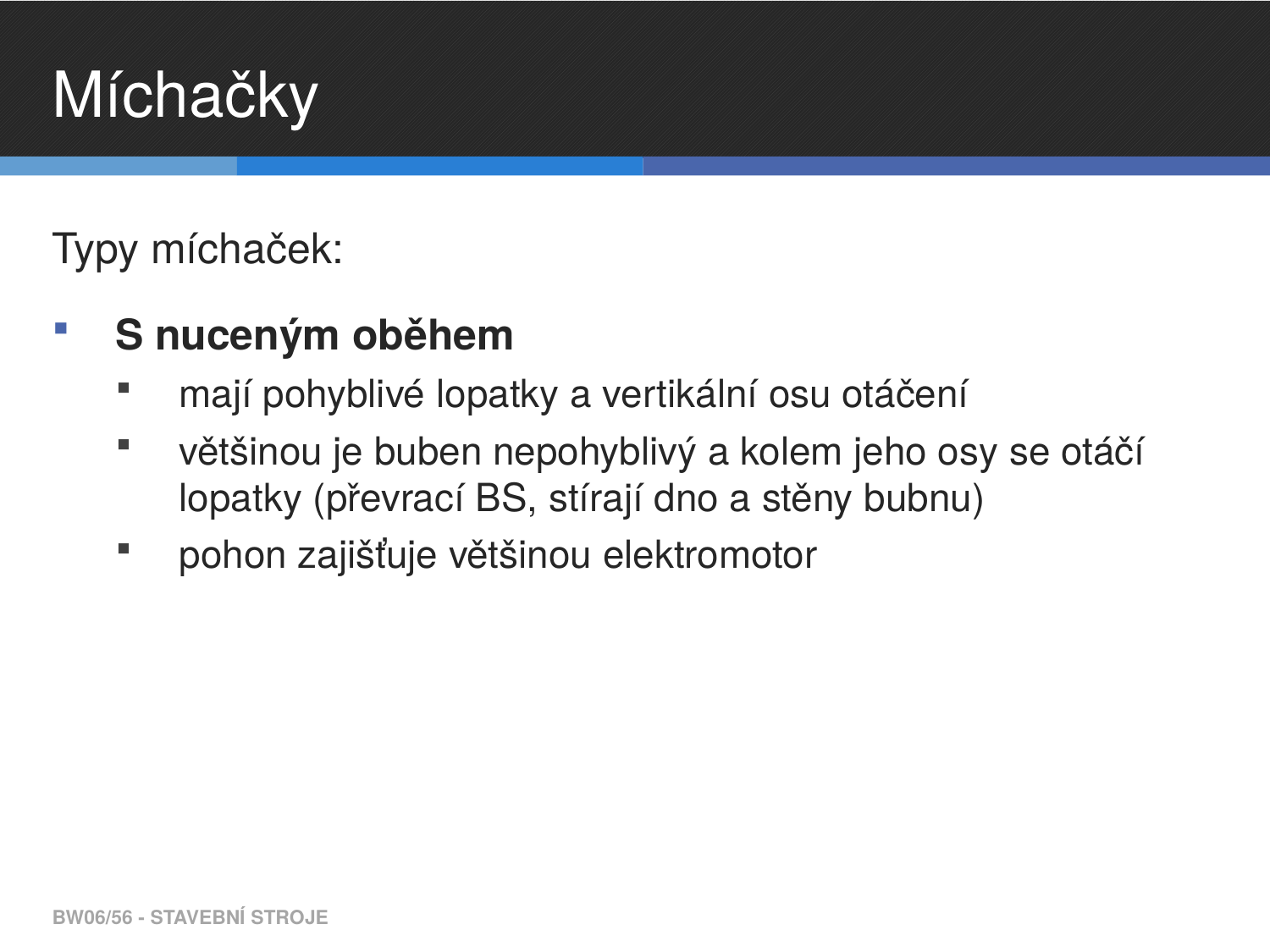

# Míchačky
Typy míchaček:
S nuceným oběhem
mají pohyblivé lopatky a vertikální osu otáčení
většinou je buben nepohyblivý a kolem jeho osy se otáčí lopatky (převrací BS, stírají dno a stěny bubnu)
pohon zajišťuje většinou elektromotor
BW06/56 - STAVEBNÍ STROJE